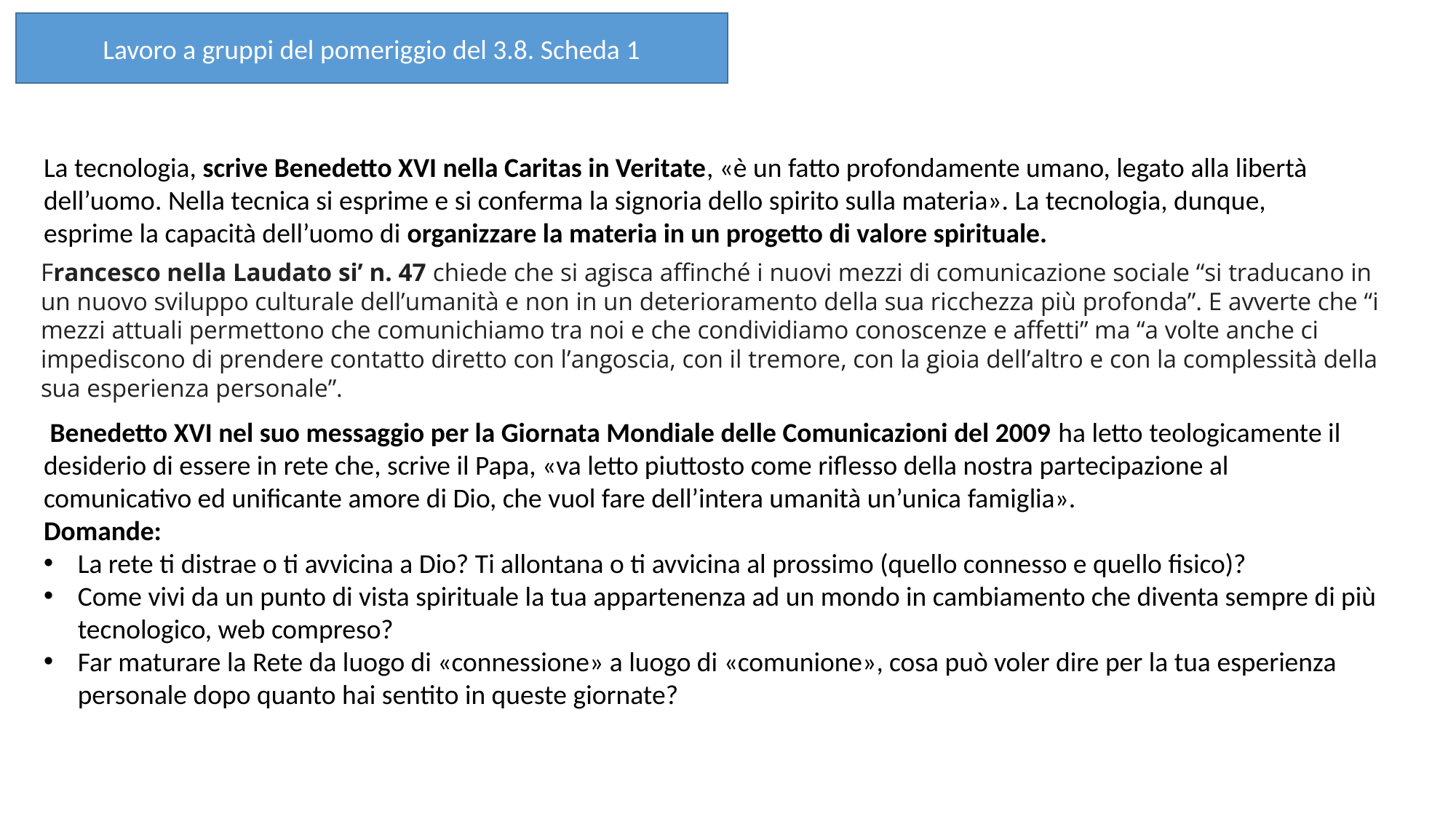

Lavoro a gruppi del pomeriggio del 3.8. Scheda 1

La tecnologia, scrive Benedetto XVI nella Caritas in Veritate, «è un fatto profondamente umano, legato alla libertà dell’uomo. Nella tecnica si esprime e si conferma la signoria dello spirito sulla materia». La tecnologia, dunque, esprime la capacità dell’uomo di organizzare la materia in un progetto di valore spirituale.

Francesco nella Laudato si’ n. 47 chiede che si agisca affinché i nuovi mezzi di comunicazione sociale “si traducano in un nuovo sviluppo culturale dell’umanità e non in un deterioramento della sua ricchezza più profonda”. E avverte che “i mezzi attuali permettono che comunichiamo tra noi e che condividiamo conoscenze e affetti” ma “a volte anche ci impediscono di prendere contatto diretto con l’angoscia, con il tremore, con la gioia dell’altro e con la complessità della sua esperienza personale”.
 Benedetto XVI nel suo messaggio per la Giornata Mondiale delle Comunicazioni del 2009 ha letto teologicamente il desiderio di essere in rete che, scrive il Papa, «va letto piuttosto come riflesso della nostra partecipazione al comunicativo ed unificante amore di Dio, che vuol fare dell’intera umanità un’unica famiglia».
Domande:
La rete ti distrae o ti avvicina a Dio? Ti allontana o ti avvicina al prossimo (quello connesso e quello fisico)?
Come vivi da un punto di vista spirituale la tua appartenenza ad un mondo in cambiamento che diventa sempre di più tecnologico, web compreso?
Far maturare la Rete da luogo di «connessione» a luogo di «comunione», cosa può voler dire per la tua esperienza personale dopo quanto hai sentito in queste giornate?